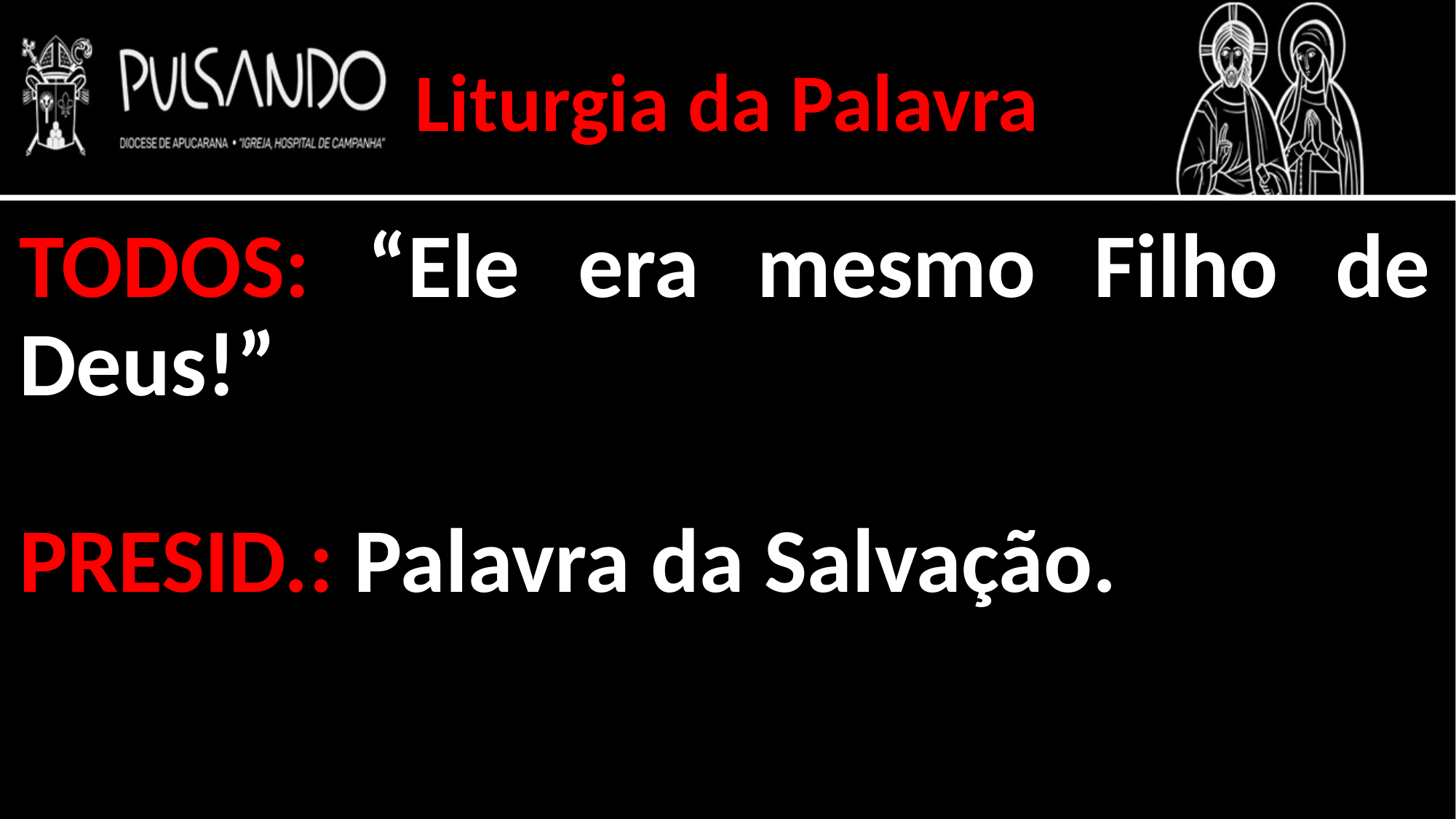

Liturgia da Palavra
TODOS: “Ele era mesmo Filho de Deus!”

PRESID.: Palavra da Salvação.